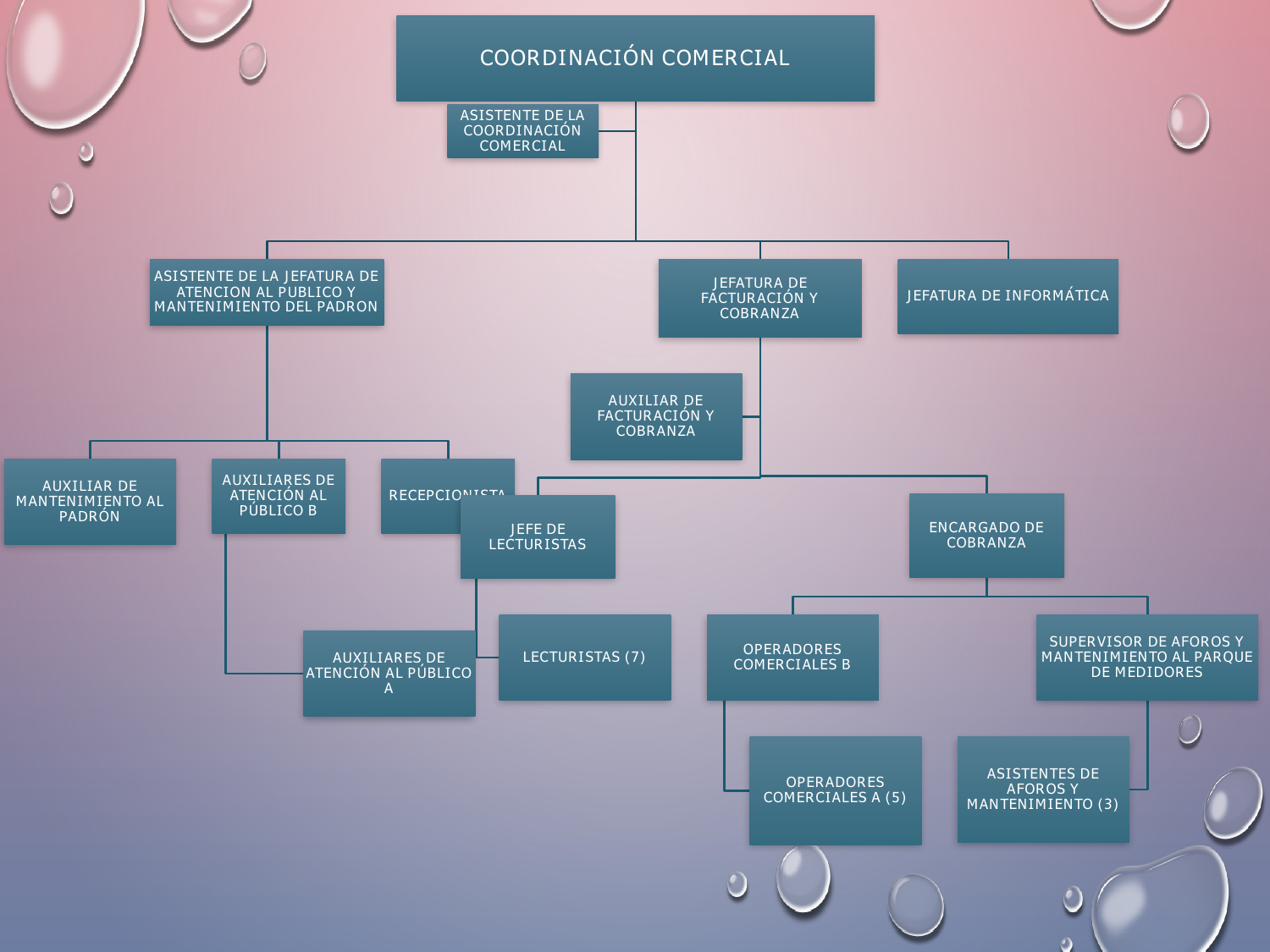

COORDINACIÓN COMERCIAL
ASISTENTE DE LA JEFATURA DE ATENCION AL PUBLICO Y MANTENIMIENTO DEL PADRON
AUXILIAR DE MANTENIMIENTO AL PADRÓN
AUXILIARES DE ATENCIÓN AL PÚBLICO B
AUXILIARES DE ATENCIÓN AL PÚBLICO A
RECEPCIONISTA
JEFATURA DE FACTURACIÓN Y COBRANZA
JEFE DE LECTURISTAS
LECTURISTAS (7)
ENCARGADO DE COBRANZA
OPERADORES COMERCIALES B
OPERADORES COMERCIALES A (5)
SUPERVISOR DE AFOROS Y MANTENIMIENTO AL PARQUE DE MEDIDORES
ASISTENTES DE AFOROS Y MANTENIMIENTO (3)
AUXILIAR DE FACTURACIÓN Y COBRANZA
JEFATURA DE INFORMÁTICA
ASISTENTE DE LA COORDINACIÓN COMERCIAL